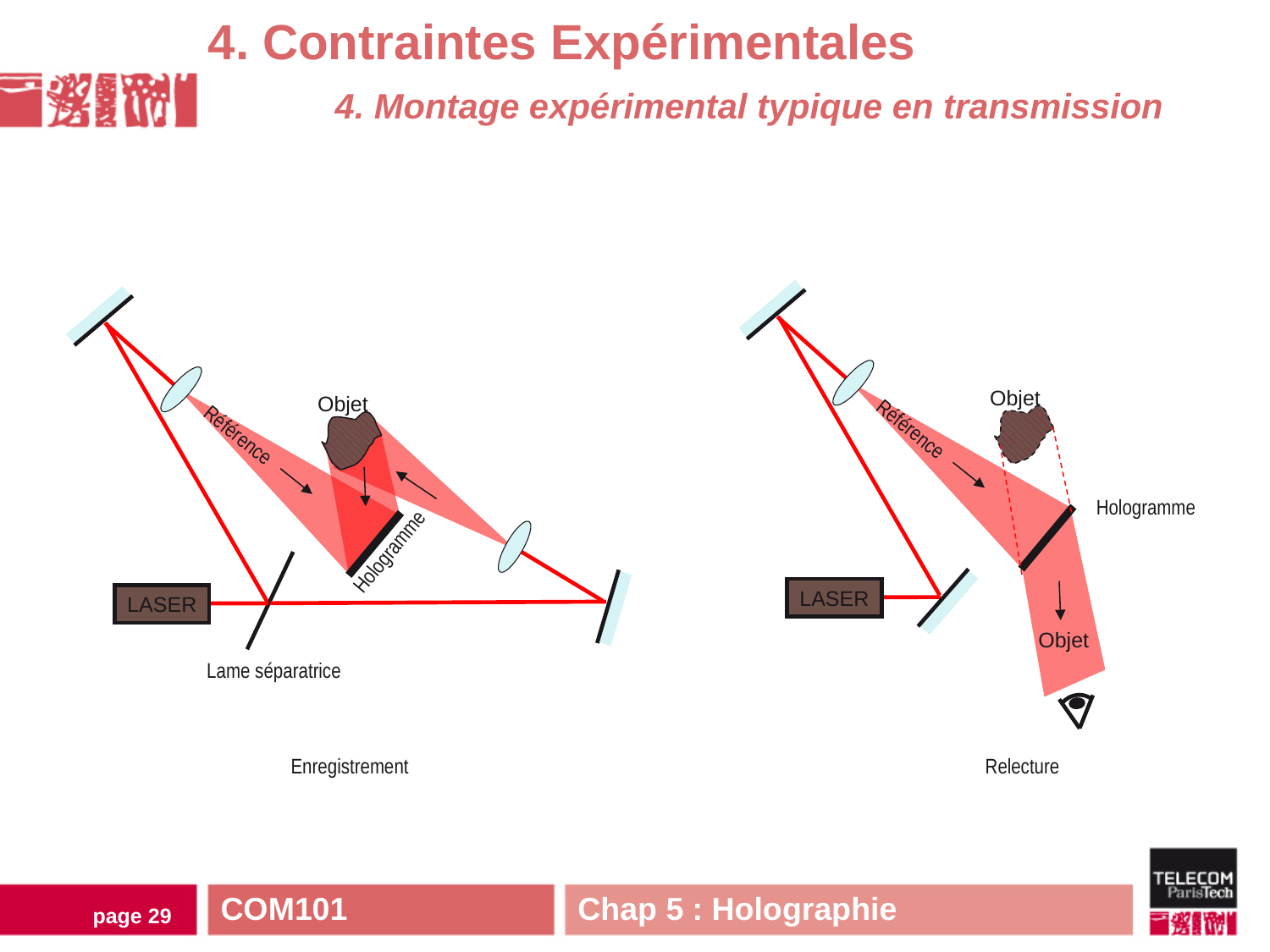

# 4. Contraintes Expérimentales 4. Montage expérimental typique en transmission

Objet

Référence
Hologramme

LASER

Objet

Relecture

Objet

Référence

Hologramme

LASER

Lame séparatrice
Enregistrement
COM101                          Chap 5 : Holographie
page 29